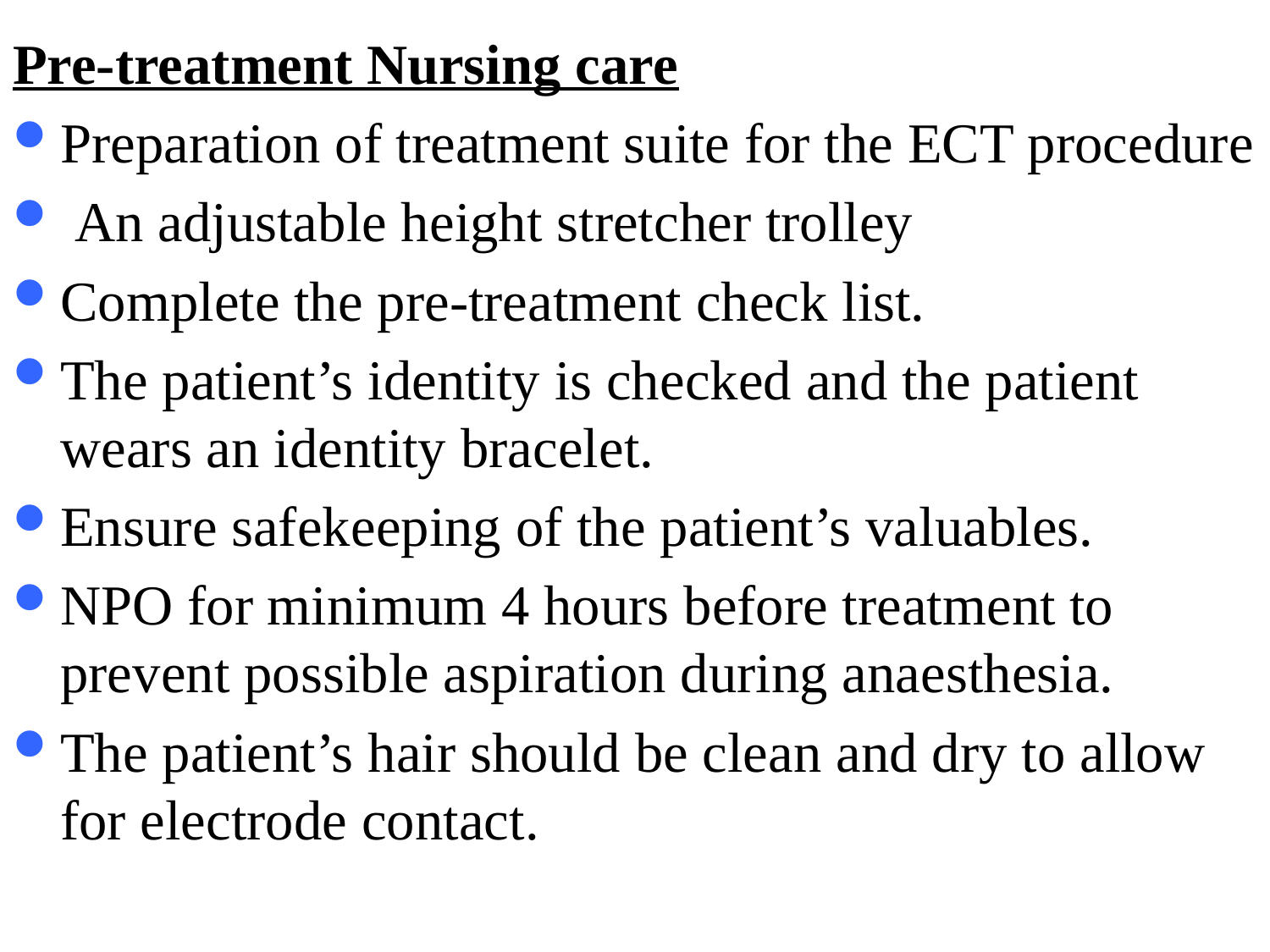

Pre-treatment Nursing care
Preparation of treatment suite for the ECT procedure
 An adjustable height stretcher trolley
Complete the pre-treatment check list.
The patient’s identity is checked and the patient wears an identity bracelet.
Ensure safekeeping of the patient’s valuables.
NPO for minimum 4 hours before treatment to prevent possible aspiration during anaesthesia.
The patient’s hair should be clean and dry to allow for electrode contact.